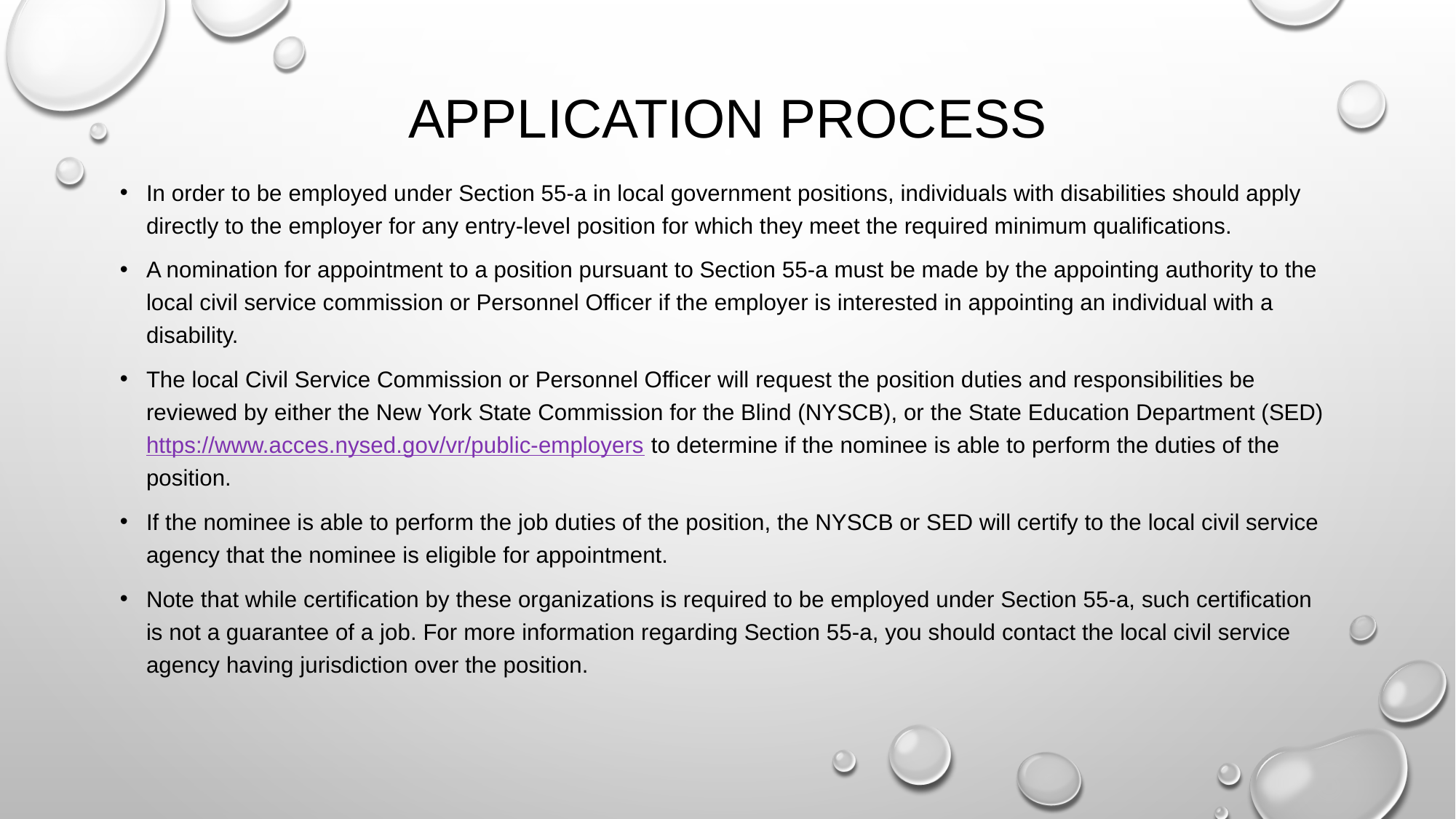

# Application Process
In order to be employed under Section 55-a in local government positions, individuals with disabilities should apply directly to the employer for any entry-level position for which they meet the required minimum qualifications.
A nomination for appointment to a position pursuant to Section 55-a must be made by the appointing authority to the local civil service commission or Personnel Officer if the employer is interested in appointing an individual with a disability.
The local Civil Service Commission or Personnel Officer will request the position duties and responsibilities be reviewed by either the New York State Commission for the Blind (NYSCB), or the State Education Department (SED) https://www.acces.nysed.gov/vr/public-employers to determine if the nominee is able to perform the duties of the position.
If the nominee is able to perform the job duties of the position, the NYSCB or SED will certify to the local civil service agency that the nominee is eligible for appointment.
Note that while certification by these organizations is required to be employed under Section 55-a, such certification is not a guarantee of a job. For more information regarding Section 55-a, you should contact the local civil service agency having jurisdiction over the position.